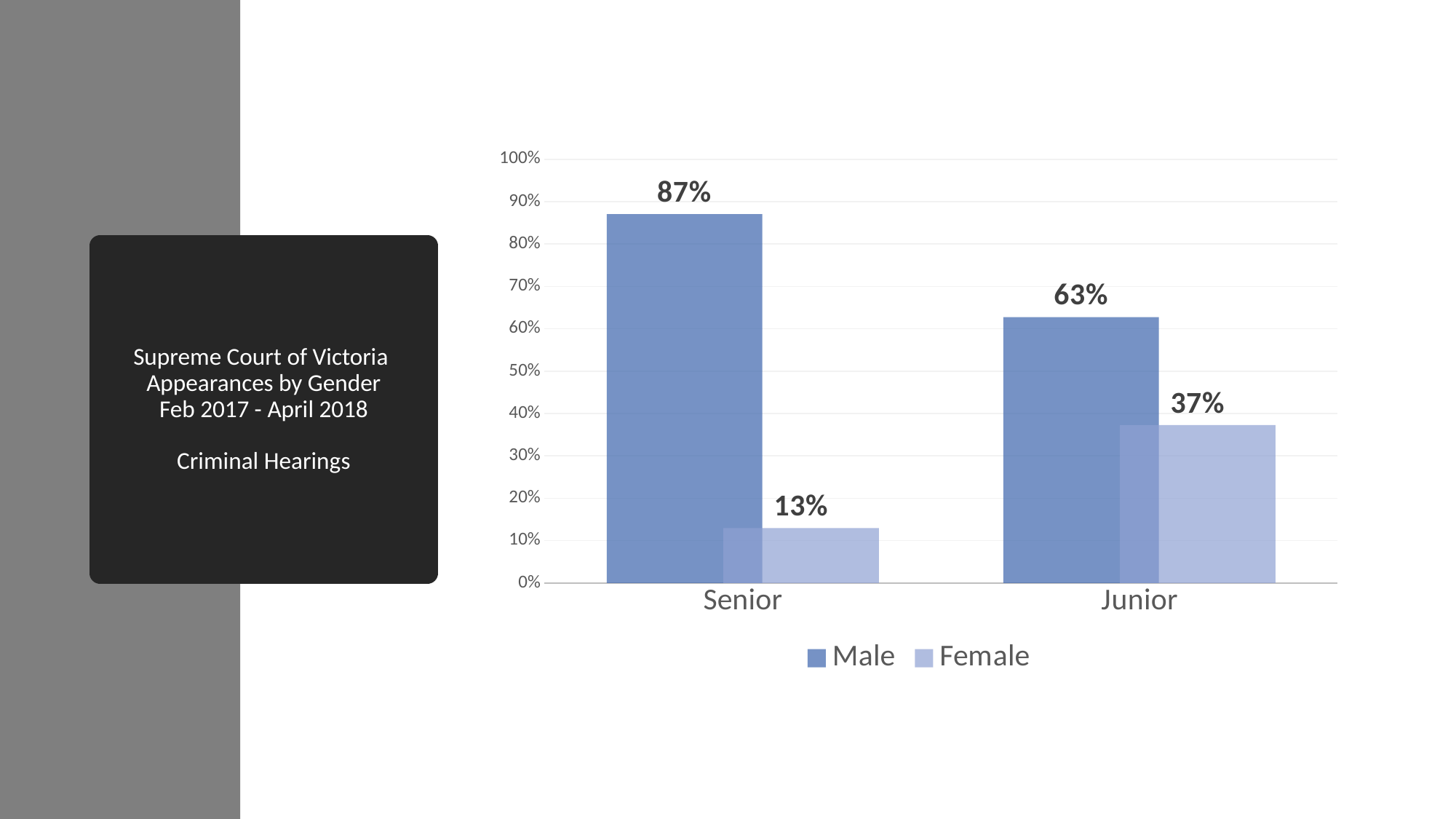

### Chart

| Category | Male | Female |
|---|---|---|
| Senior | 0.8702702702702703 | 0.12972972972972974 |
| Junior | 0.6275071633237822 | 0.37249283667621774 |
# Supreme Court of Victoria
Appearances by Gender
Feb 2017 - April 2018
Criminal Hearings